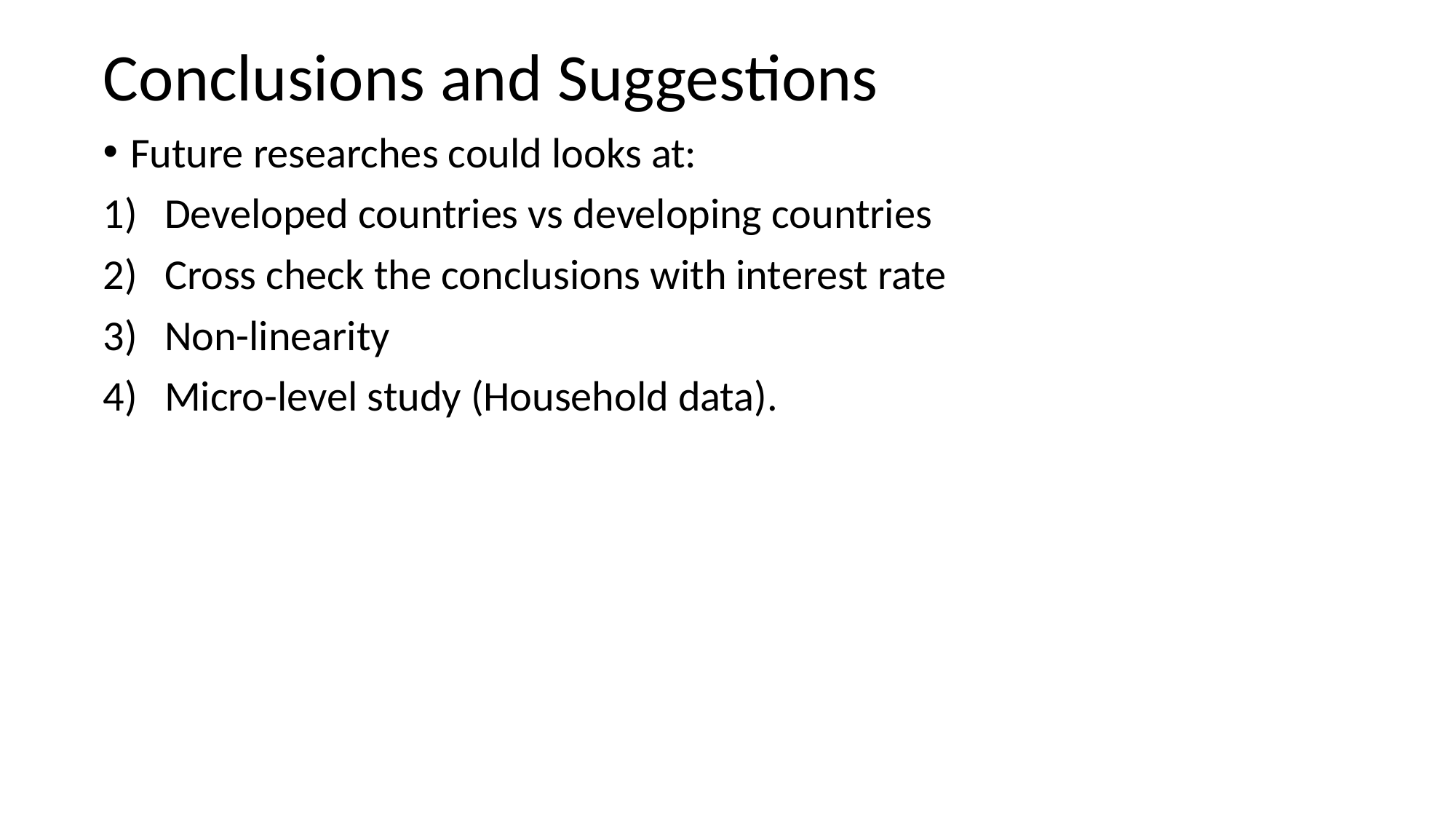

# Conclusions and Suggestions
Future researches could looks at:
Developed countries vs developing countries
Cross check the conclusions with interest rate
Non-linearity
Micro-level study (Household data).